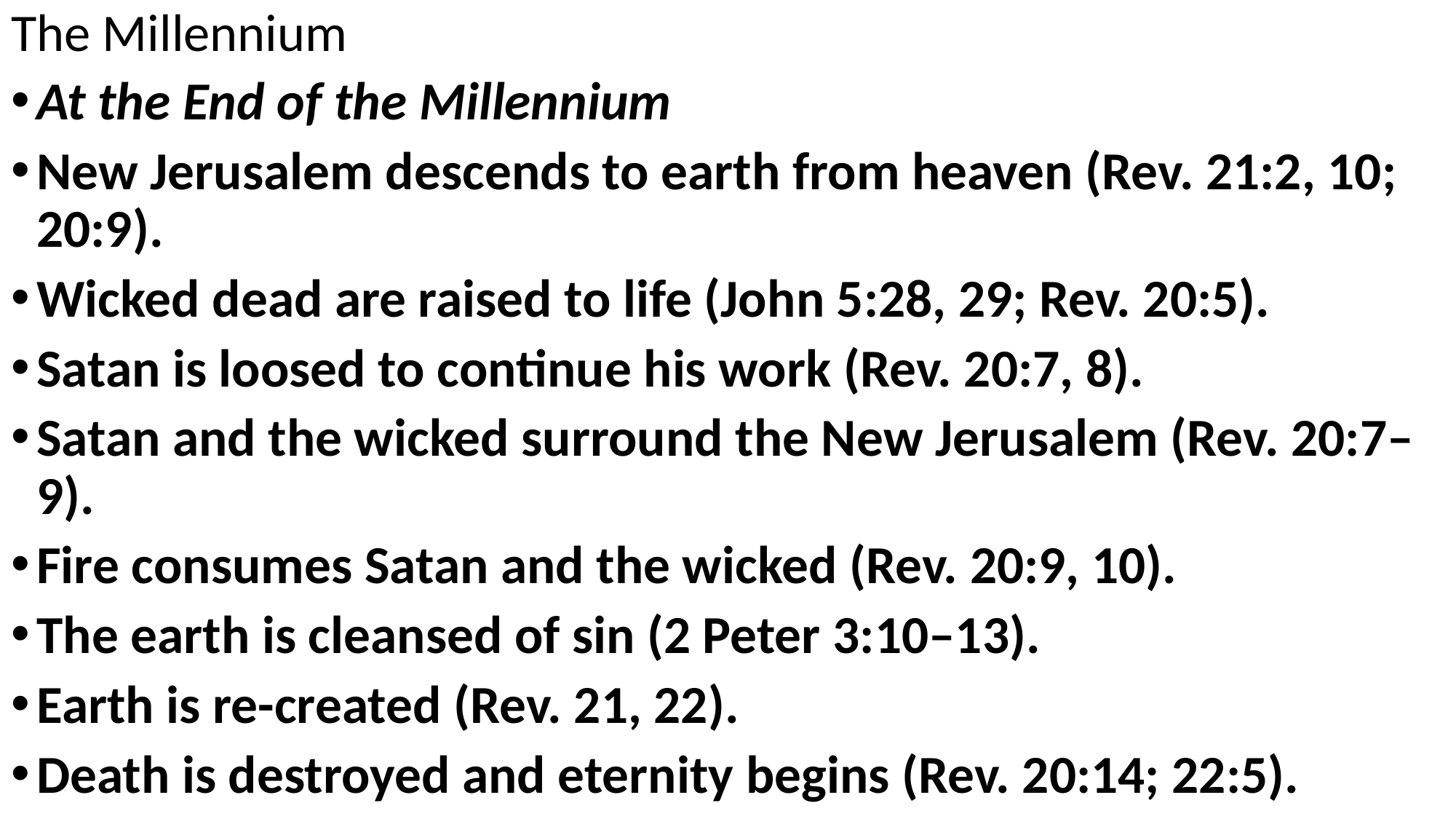

# The Millennium
At the End of the Millennium
New Jerusalem descends to earth from heaven (Rev. 21:2, 10; 20:9).
Wicked dead are raised to life (John 5:28, 29; Rev. 20:5).
Satan is loosed to continue his work (Rev. 20:7, 8).
Satan and the wicked surround the New Jerusalem (Rev. 20:7–9).
Fire consumes Satan and the wicked (Rev. 20:9, 10).
The earth is cleansed of sin (2 Peter 3:10–13).
Earth is re-created (Rev. 21, 22).
Death is destroyed and eternity begins (Rev. 20:14; 22:5).